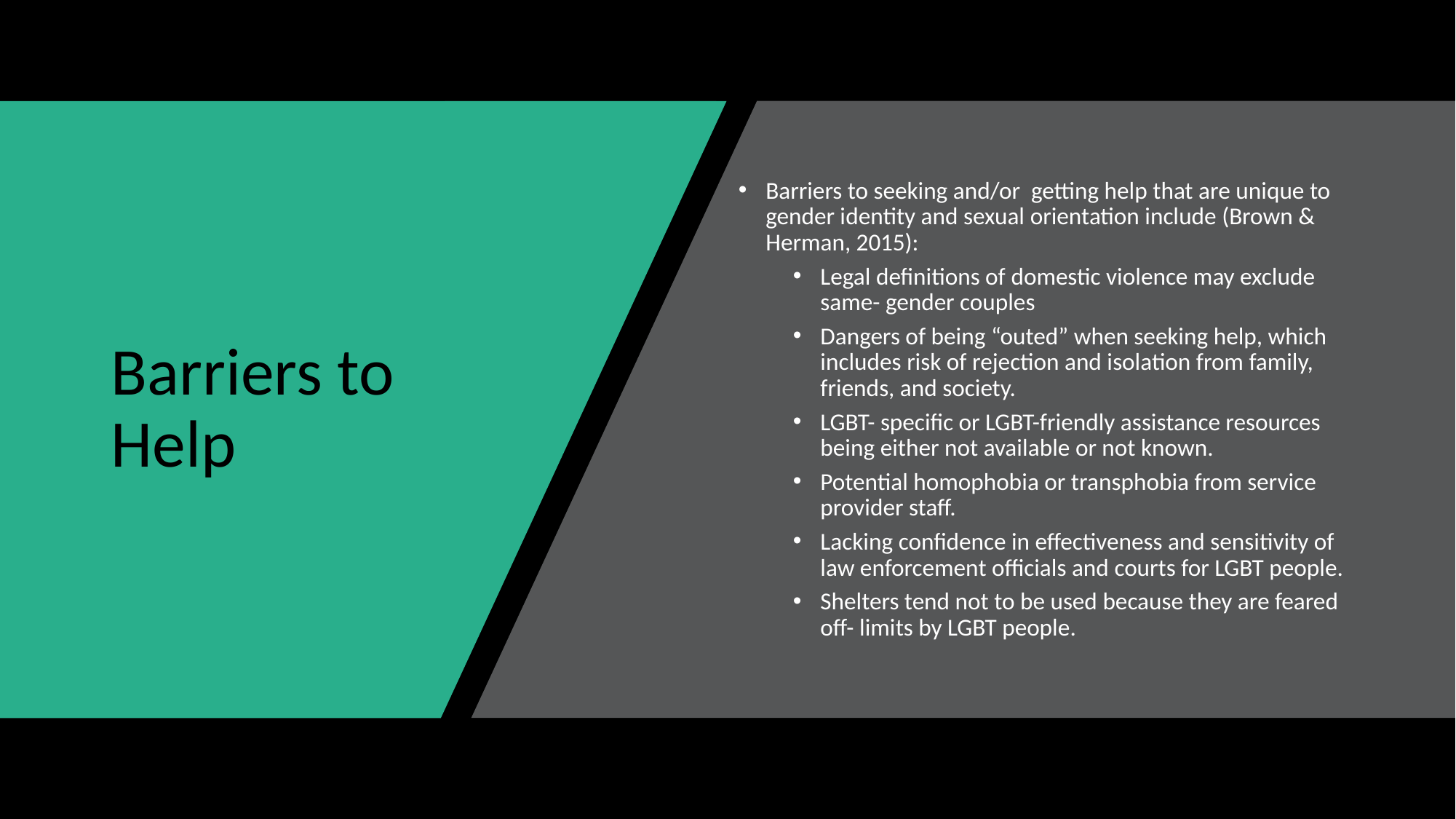

Barriers to seeking and/or  getting help that are unique to gender identity and sexual orientation include (Brown & Herman, 2015):
Legal definitions of domestic violence may exclude same- gender couples
Dangers of being “outed” when seeking help, which includes risk of rejection and isolation from family, friends, and society.
LGBT- specific or LGBT-friendly assistance resources being either not available or not known.
Potential homophobia or transphobia from service provider staff.
Lacking confidence in effectiveness and sensitivity of law enforcement officials and courts for LGBT people.
Shelters tend not to be used because they are feared off- limits by LGBT people.
# Barriers to Help